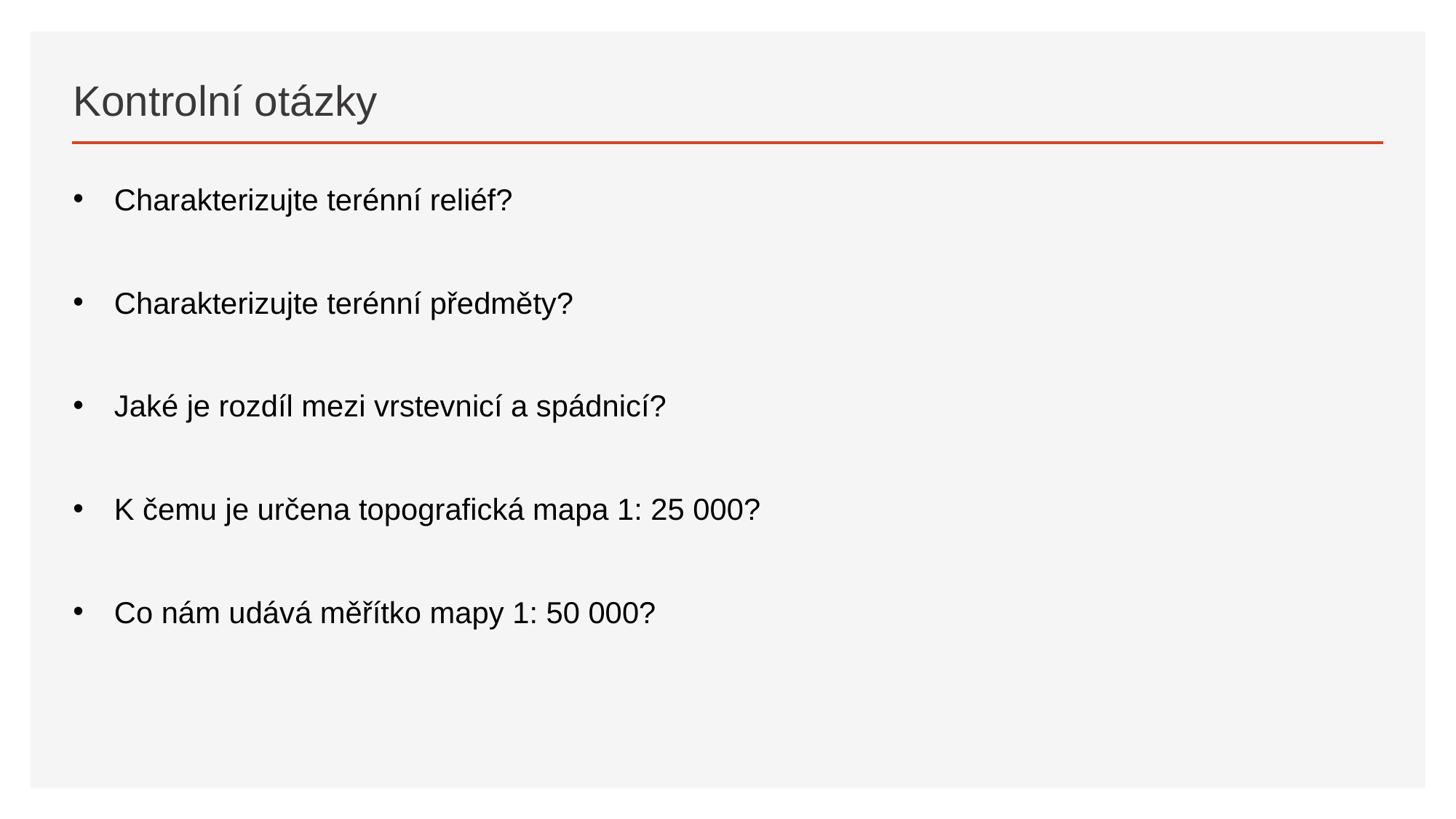

# Kontrolní otázky
Charakterizujte terénní reliéf?

Charakterizujte terénní předměty?

Jaké je rozdíl mezi vrstevnicí a spádnicí?

K čemu je určena topografická mapa 1: 25 000?

Co nám udává měřítko mapy 1: 50 000?